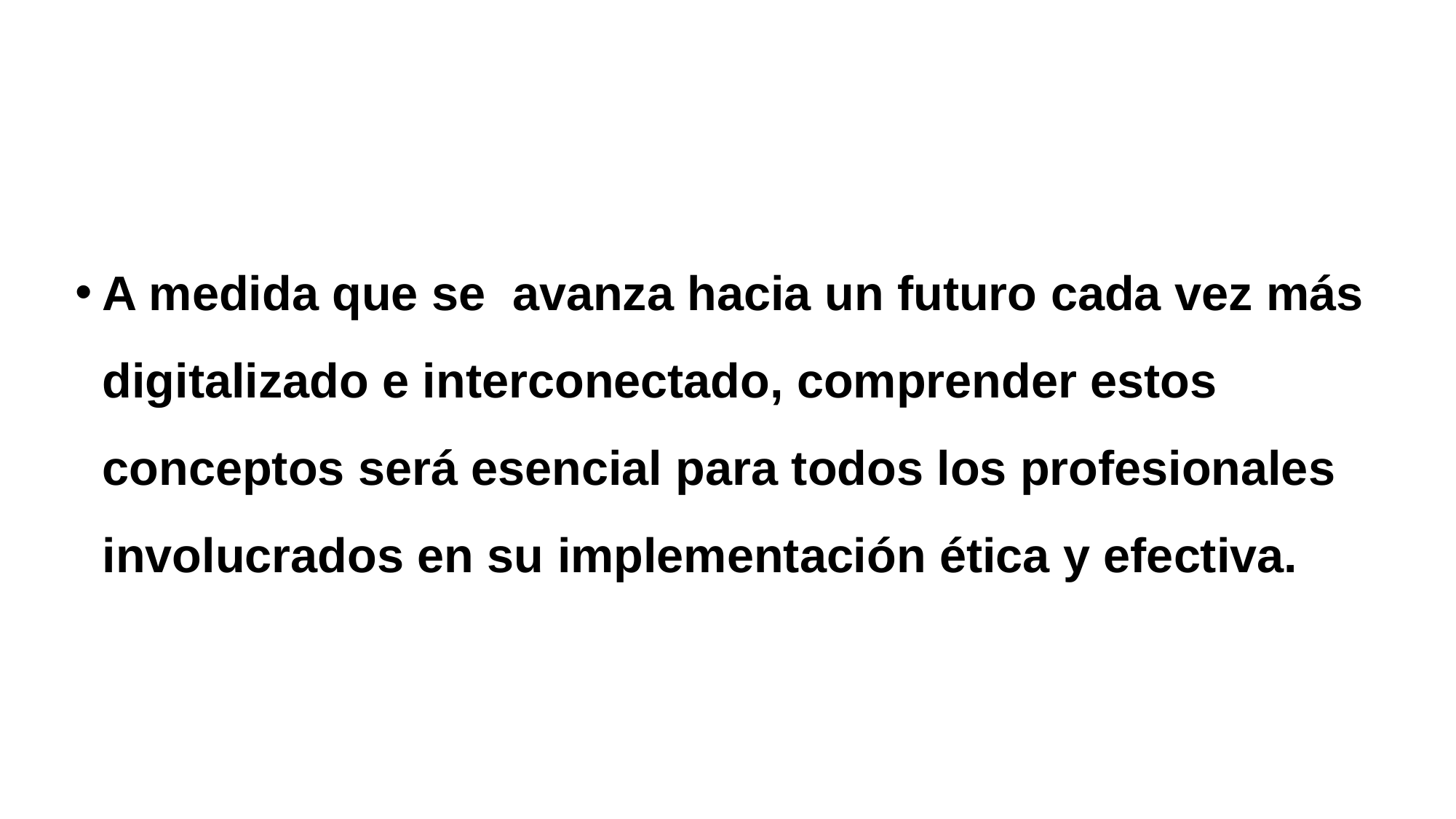

A medida que se  avanza hacia un futuro cada vez más digitalizado e interconectado, comprender estos conceptos será esencial para todos los profesionales involucrados en su implementación ética y efectiva.